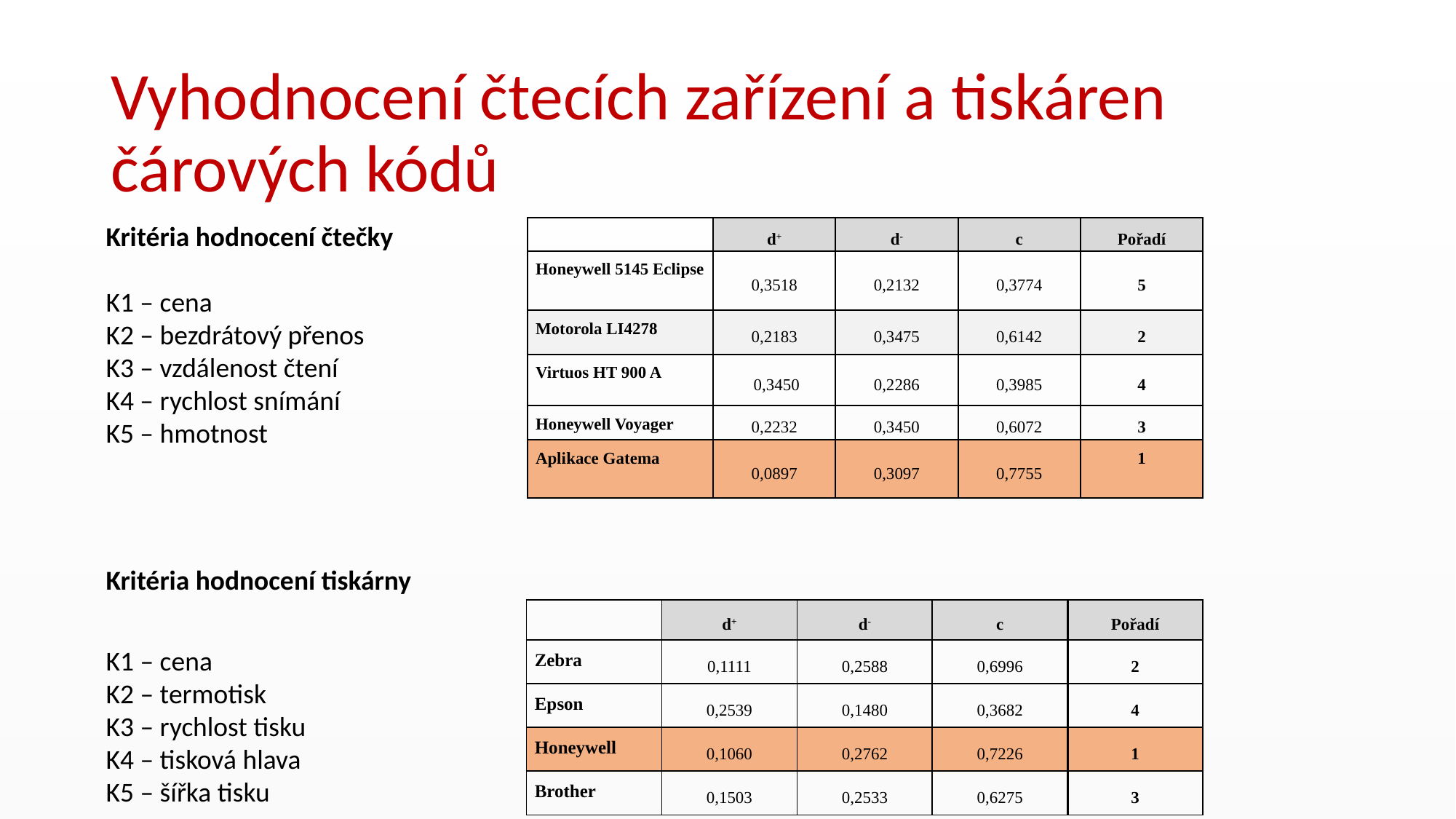

# Vyhodnocení čtecích zařízení a tiskáren čárových kódů
Kritéria hodnocení čtečky

K1 – cena
K2 – bezdrátový přenos
K3 – vzdálenost čtení
K4 – rychlost snímání
K5 – hmotnost
|  | d+ | d- | c | Pořadí |
| --- | --- | --- | --- | --- |
| Honeywell 5145 Eclipse | 0,3518 | 0,2132 | 0,3774 | 5 |
| Motorola LI4278 | 0,2183 | 0,3475 | 0,6142 | 2 |
| Virtuos HT 900 A | 0,3450 | 0,2286 | 0,3985 | 4 |
| Honeywell Voyager | 0,2232 | 0,3450 | 0,6072 | 3 |
| Aplikace Gatema | 0,0897 | 0,3097 | 0,7755 | 1 |
Kritéria hodnocení tiskárny
K1 – cena
K2 – termotisk
K3 – rychlost tisku
K4 – tisková hlava
K5 – šířka tisku
|  | d+ | d- | c | Pořadí |
| --- | --- | --- | --- | --- |
| Zebra | 0,1111 | 0,2588 | 0,6996 | 2 |
| Epson | 0,2539 | 0,1480 | 0,3682 | 4 |
| Honeywell | 0,1060 | 0,2762 | 0,7226 | 1 |
| Brother | 0,1503 | 0,2533 | 0,6275 | 3 |